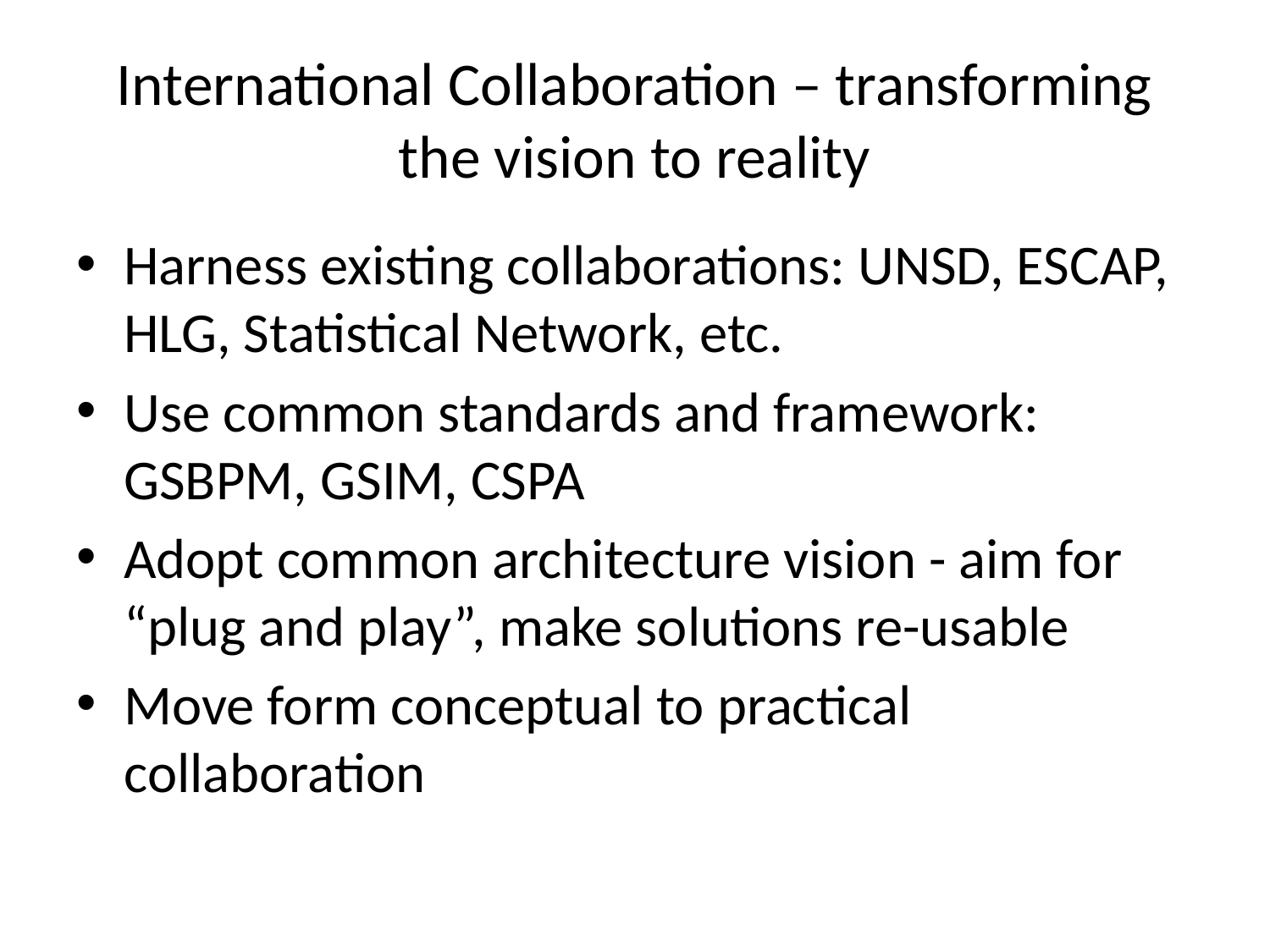

# International Collaboration – transforming the vision to reality
Harness existing collaborations: UNSD, ESCAP, HLG, Statistical Network, etc.
Use common standards and framework: GSBPM, GSIM, CSPA
Adopt common architecture vision - aim for “plug and play”, make solutions re-usable
Move form conceptual to practical collaboration